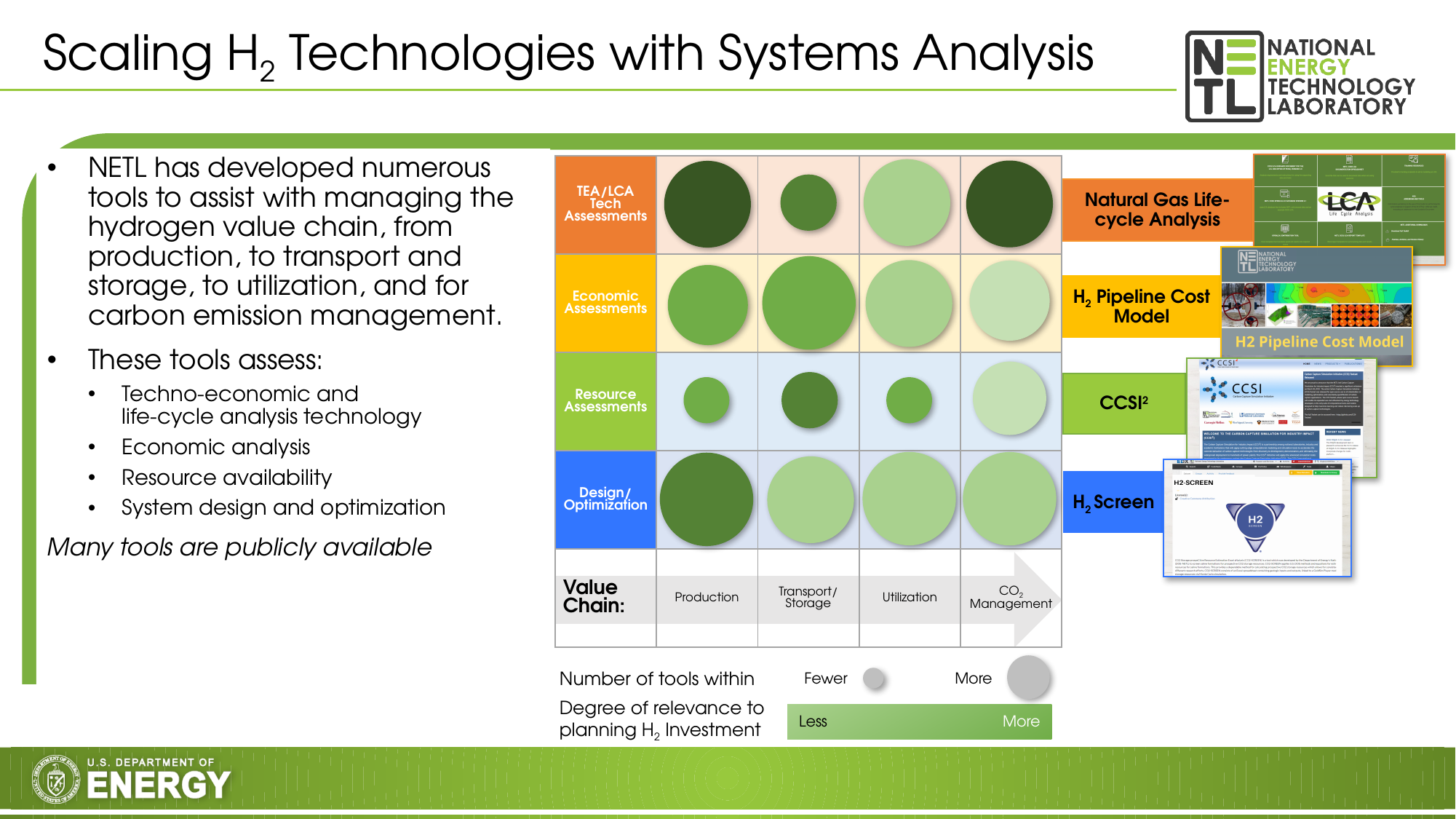

# Scaling H2 Technologies with Systems Analysis

NETL has developed numerous tools to assist with managing the hydrogen value chain, from production, to transport and storage, to utilization, and for carbon emission management.
These tools assess:
Techno-economic and
life-cycle analysis technology
Economic analysis
Resource availability
System design and optimization
Many tools are publicly available

| TEA/LCA Tech Assessments |  |  |  |  |
| --- | --- | --- | --- | --- |
| Economic Assessments |  |  |  |  |
| Resource Assessments |  |  |  |  |
| Design/ Optimization |  |  |  |  |
| Value Chain: | Production | Transport/ Storage | Utilization | CO2 Management |

Natural Gas Life-cycle Analysis

H2 Pipeline Cost Model

CCSI2

H2 Screen

More
Number of tools within
Fewer

Degree of relevance to planning H2 Investment

More
Less